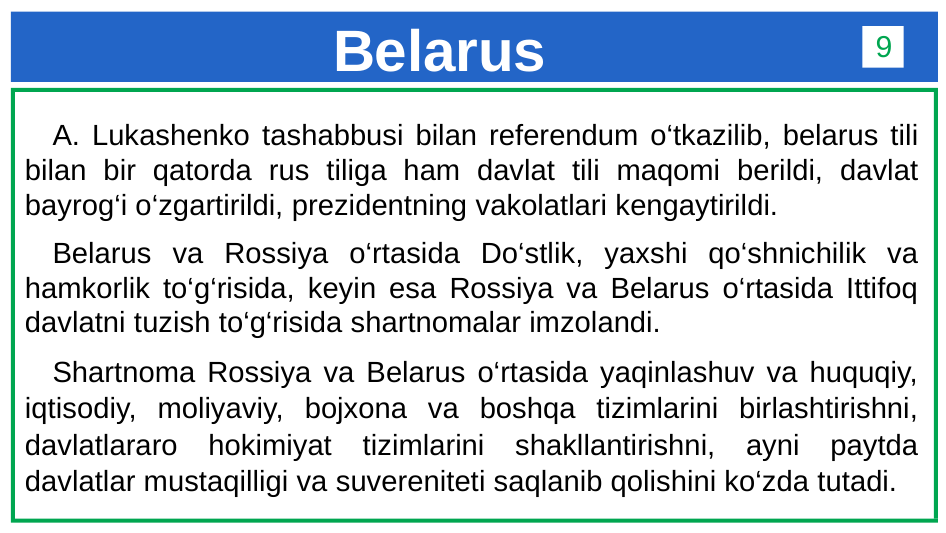

# Belarus
9

A. Lukashenko tashabbusi bilan referendum o‘tkazilib, belarus tili bilan bir qatorda rus tiliga ham davlat tili maqomi berildi, davlat bayrog‘i o‘zgartirildi, prezidentning vakolatlari kengaytirildi.
Belarus va Rossiya o‘rtasida Do‘stlik, yaxshi qo‘shnichilik va hamkorlik to‘g‘risida, keyin esa Rossiya va Belarus o‘rtasida Ittifoq davlatni tuzish to‘g‘risida shartnomalar imzolandi.
Shartnoma Rossiya va Belarus o‘rtasida yaqinlashuv va huquqiy, iqtisodiy, moliyaviy, bojxona va boshqa tizimlarini birlashtirishni, davlatlararo hokimiyat tizimlarini shakllantirishni, ayni paytda davlatlar mustaqilligi va suvereniteti saqlanib qolishini ko‘zda tutadi.